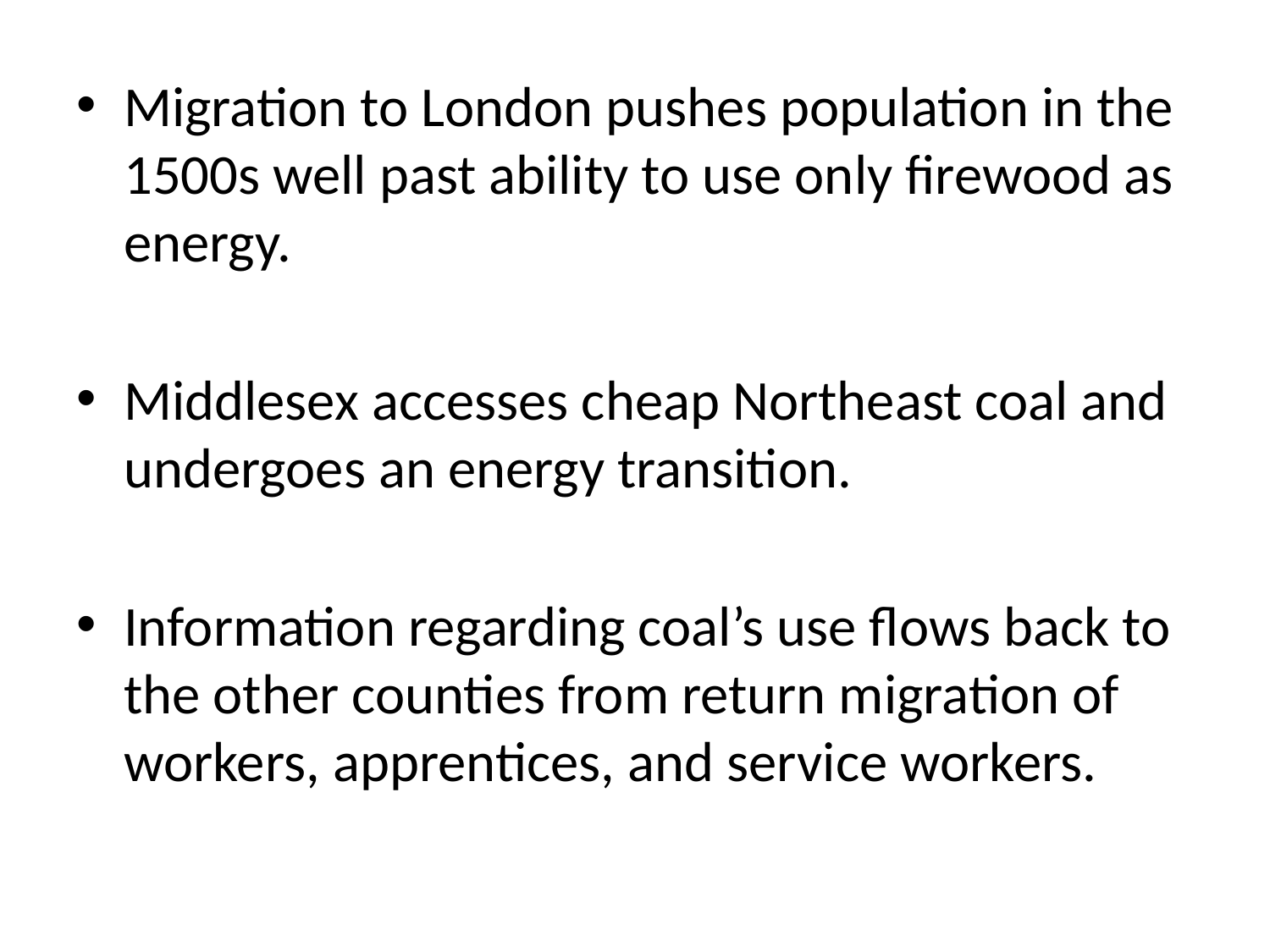

Migration to London pushes population in the 1500s well past ability to use only firewood as energy.

Middlesex accesses cheap Northeast coal and undergoes an energy transition.

Information regarding coal’s use flows back to the other counties from return migration of workers, apprentices, and service workers.